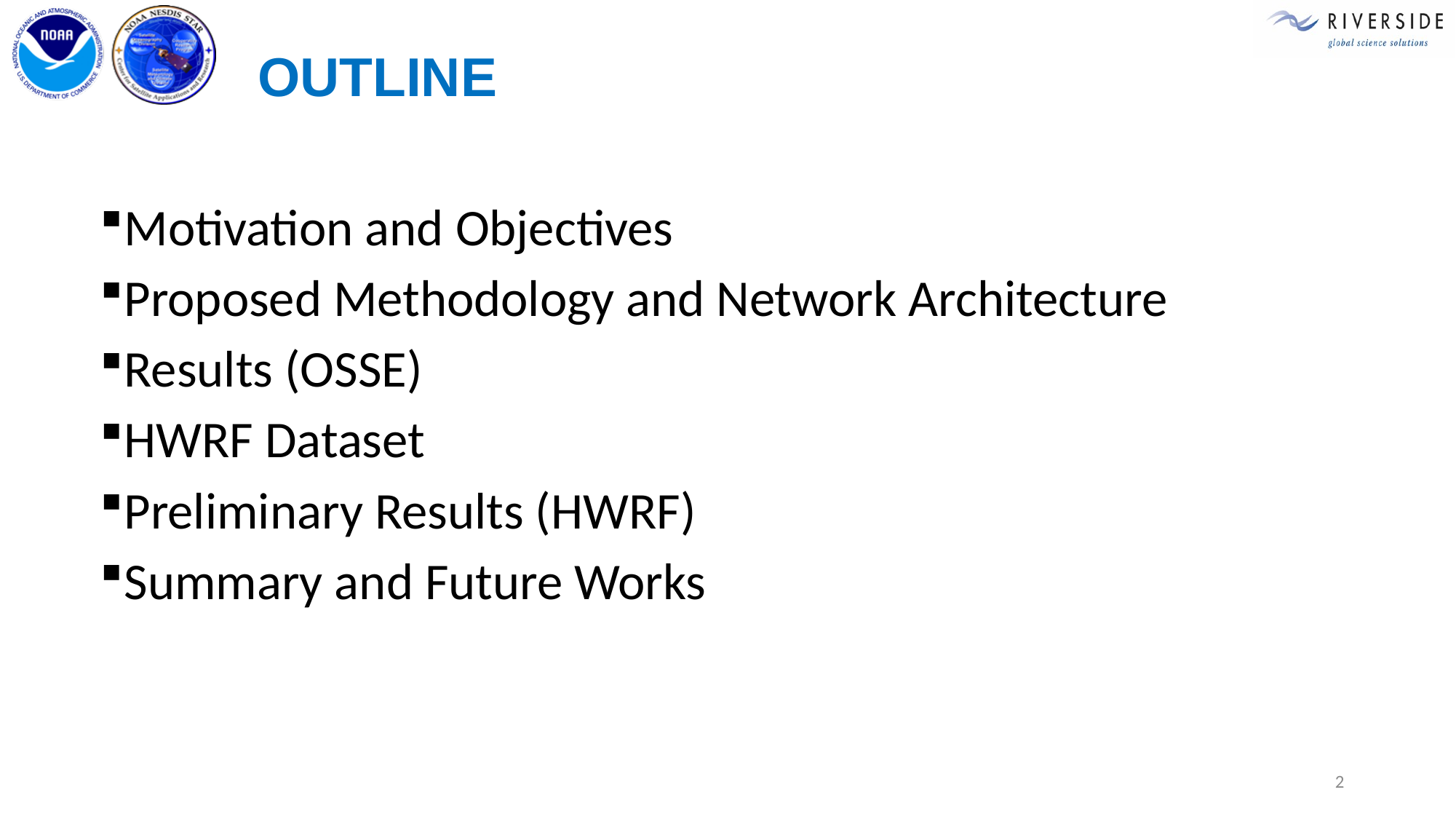

OUTLINE
Motivation and Objectives
Proposed Methodology and Network Architecture
Results (OSSE)
HWRF Dataset
Preliminary Results (HWRF)
Summary and Future Works
2